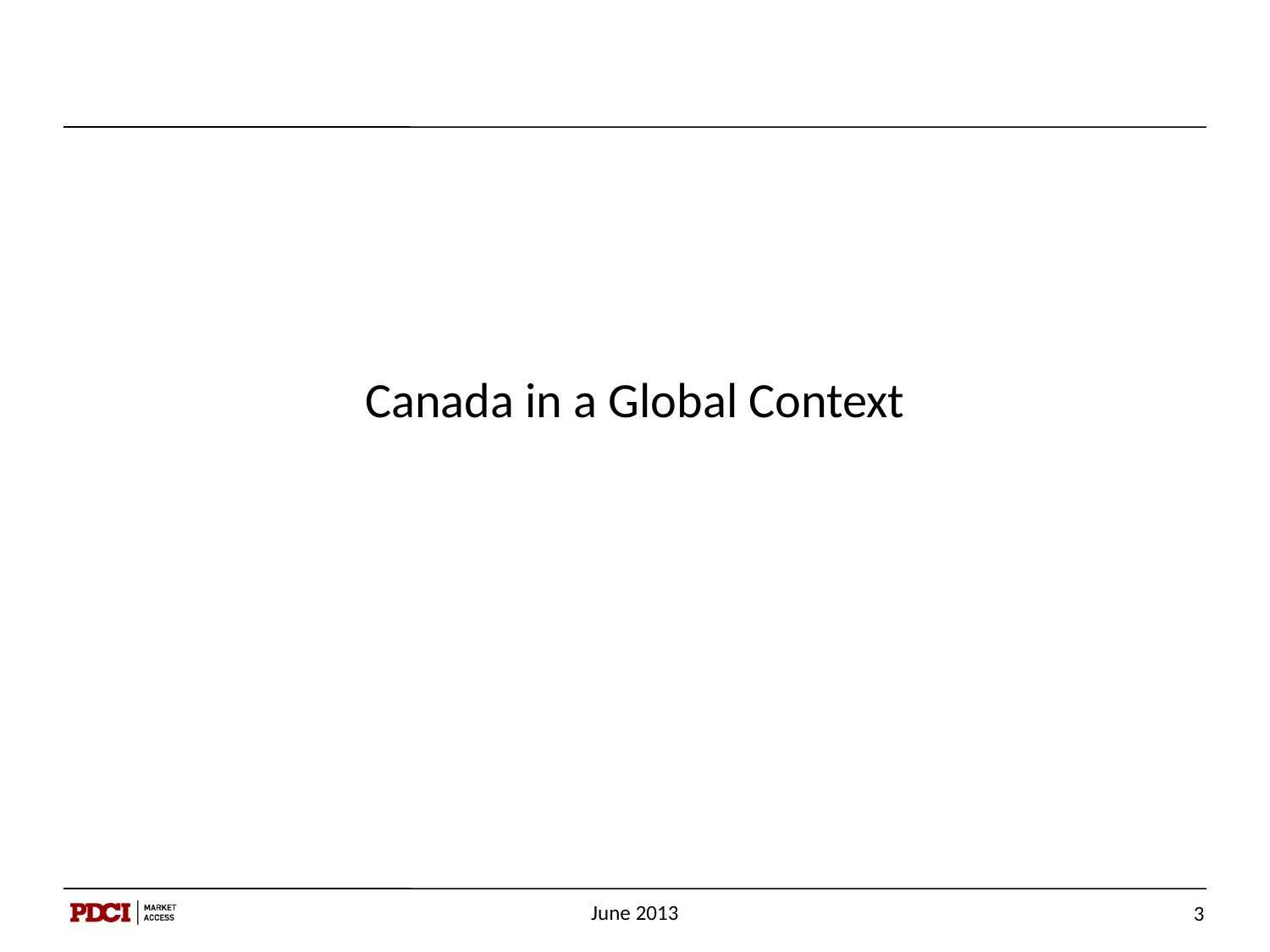

# Canada in a Global Context

June 2013
3